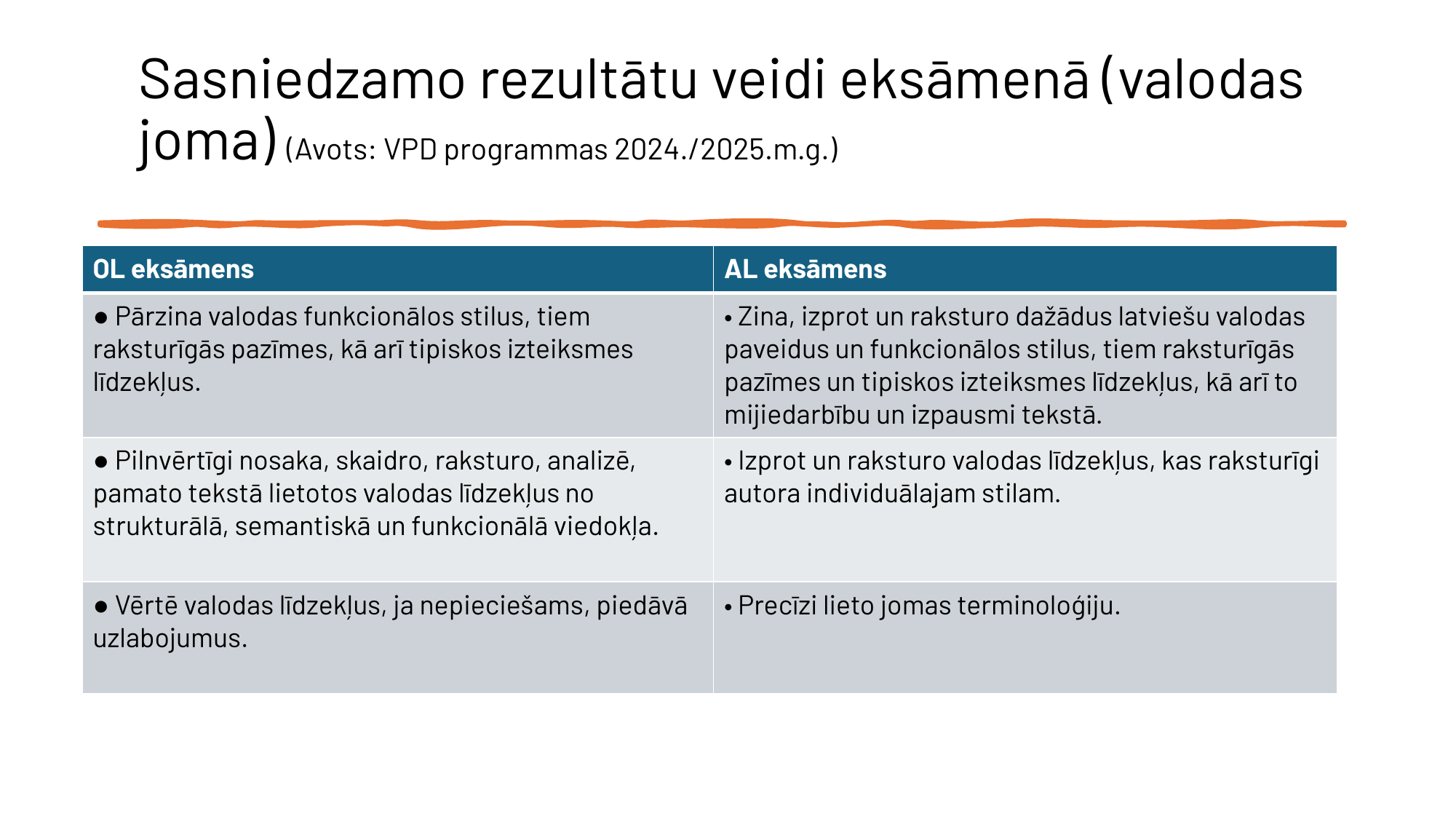

# Sasniedzamo rezultātu veidi eksāmenā (valodas joma) (Avots: VPD programmas 2024./2025.m.g.)

| OL eksāmens | AL eksāmens |
| --- | --- |
| ● Pārzina valodas funkcionālos stilus, tiem raksturīgās pazīmes, kā arī tipiskos izteiksmes līdzekļus. | • Zina, izprot un raksturo dažādus latviešu valodas paveidus un funkcionālos stilus, tiem raksturīgās pazīmes un tipiskos izteiksmes līdzekļus, kā arī to mijiedarbību un izpausmi tekstā. |
| ● Pilnvērtīgi nosaka, skaidro, raksturo, analizē, pamato tekstā lietotos valodas līdzekļus no strukturālā, semantiskā un funkcionālā viedokļa. | • Izprot un raksturo valodas līdzekļus, kas raksturīgi autora individuālajam stilam. |
| ● Vērtē valodas līdzekļus, ja nepieciešams, piedāvā uzlabojumus. | • Precīzi lieto jomas terminoloģiju. |
23